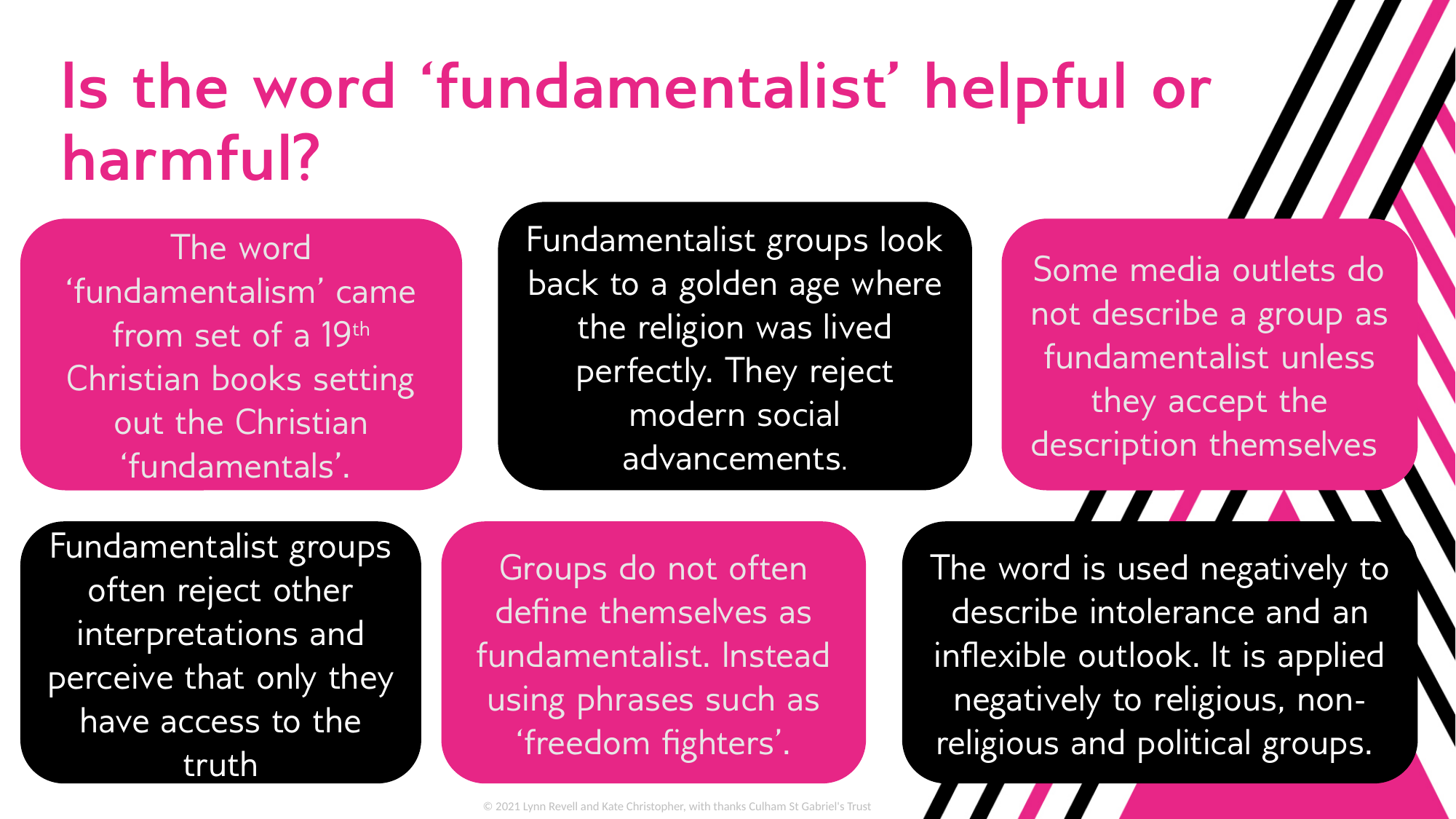

# Is the word ‘fundamentalist’ helpful or harmful?
Fundamentalist groups look back to a golden age where the religion was lived perfectly. They reject modern social advancements.
The word ‘fundamentalism’ came from set of a 19th Christian books setting out the Christian ‘fundamentals’.
Some media outlets do not describe a group as fundamentalist unless they accept the description themselves
Fundamentalist groups often reject other interpretations and perceive that only they have access to the truth
Groups do not often define themselves as fundamentalist. Instead using phrases such as ‘freedom fighters’.
The word is used negatively to describe intolerance and an inflexible outlook. It is applied negatively to religious, non-religious and political groups.